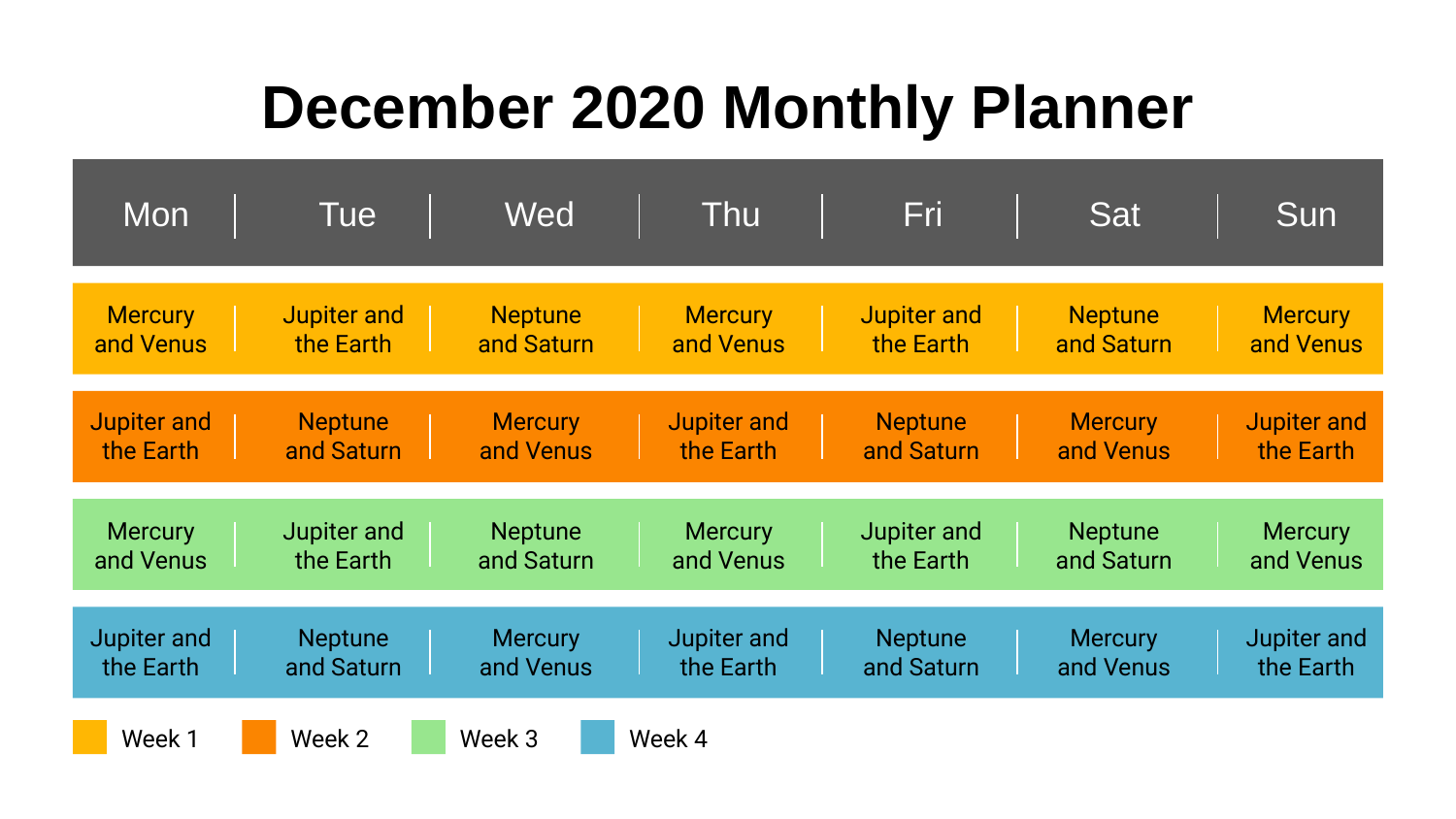

# December 2020 Monthly Planner

Mon
Tue
Wed
Thu
Fri
Sat
Sun
Mercury and Venus
Jupiter and the Earth
Neptune and Saturn
Mercury and Venus
Jupiter and the Earth
Neptune and Saturn
Mercury and Venus

Jupiter and the Earth
Neptune and Saturn
Mercury and Venus
Jupiter and the Earth
Neptune and Saturn
Mercury and Venus
Jupiter and the Earth

Mercury and Venus
Jupiter and the Earth
Neptune and Saturn
Mercury and Venus
Jupiter and the Earth
Neptune and Saturn
Mercury and Venus

Jupiter and the Earth
Neptune and Saturn
Mercury and Venus
Jupiter and the Earth
Neptune and Saturn
Mercury and Venus
Jupiter and the Earth

Week 1

Week 2

Week 3

Week 4